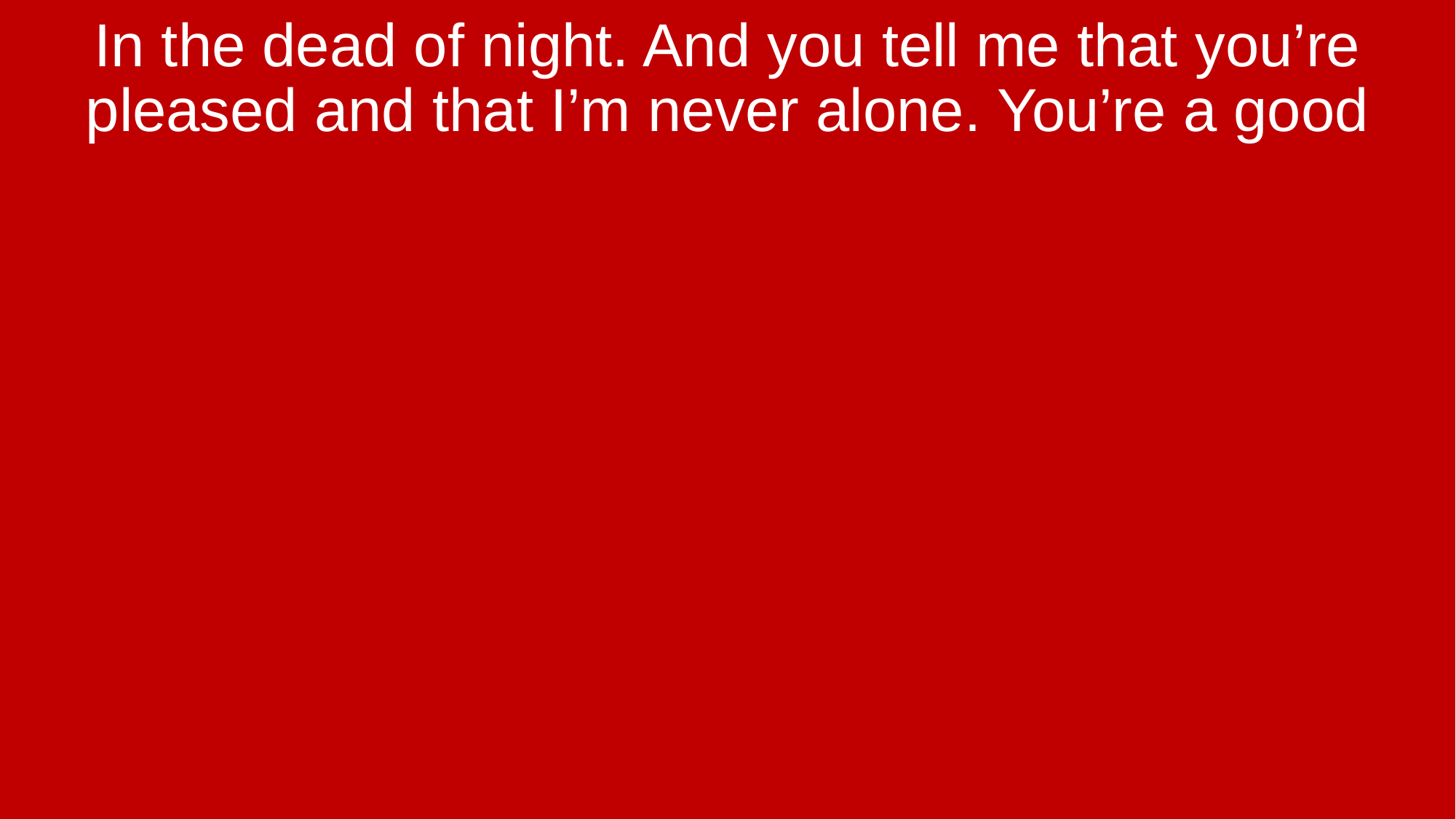

In the dead of night. And you tell me that you’re pleased and that I’m never alone. You’re a good